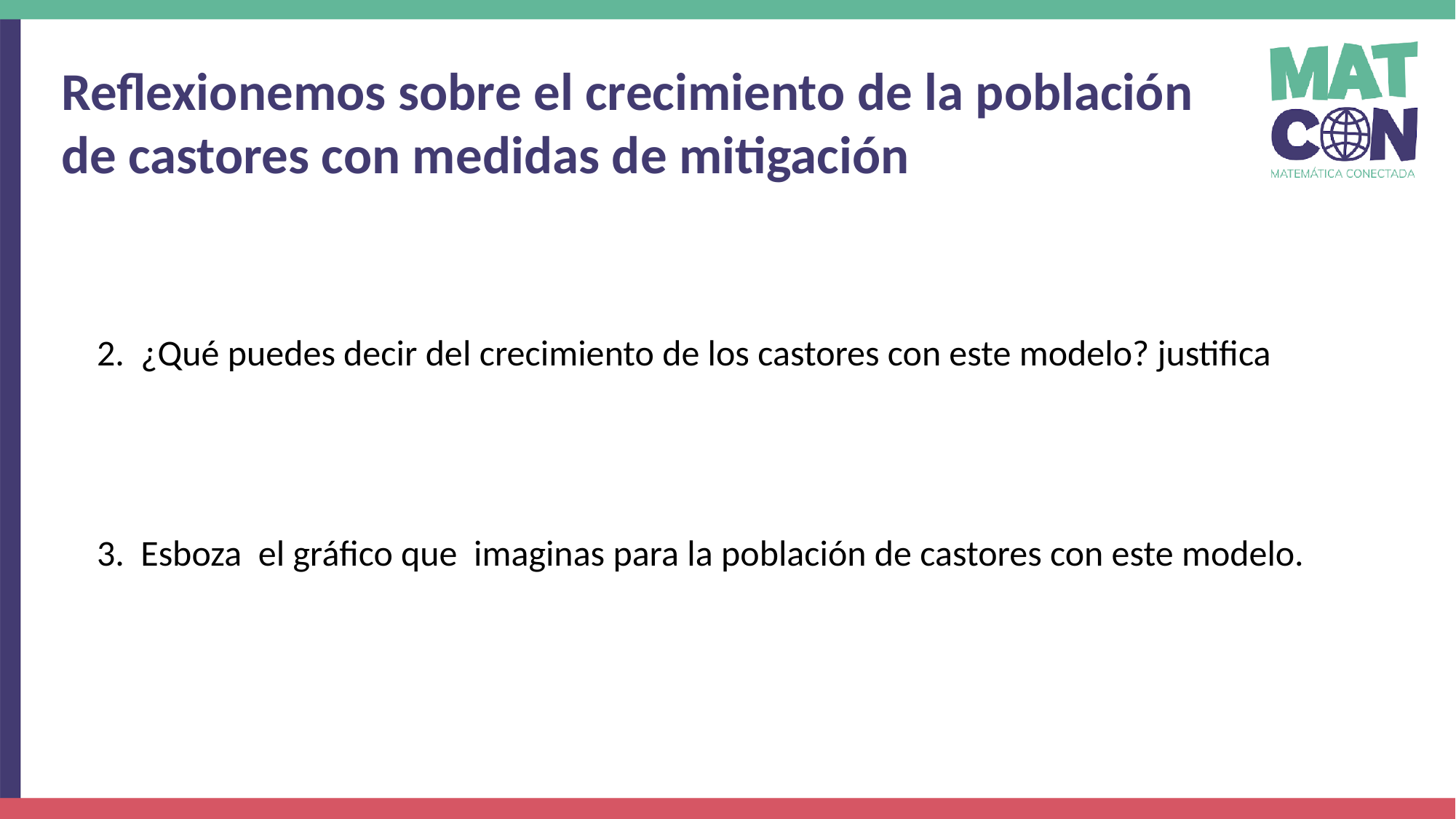

Reflexionemos sobre el crecimiento de la población de castores con medidas de mitigación
2.  ¿Qué puedes decir del crecimiento de los castores con este modelo? justifica

3.  Esboza  el gráfico que  imaginas para la población de castores con este modelo.